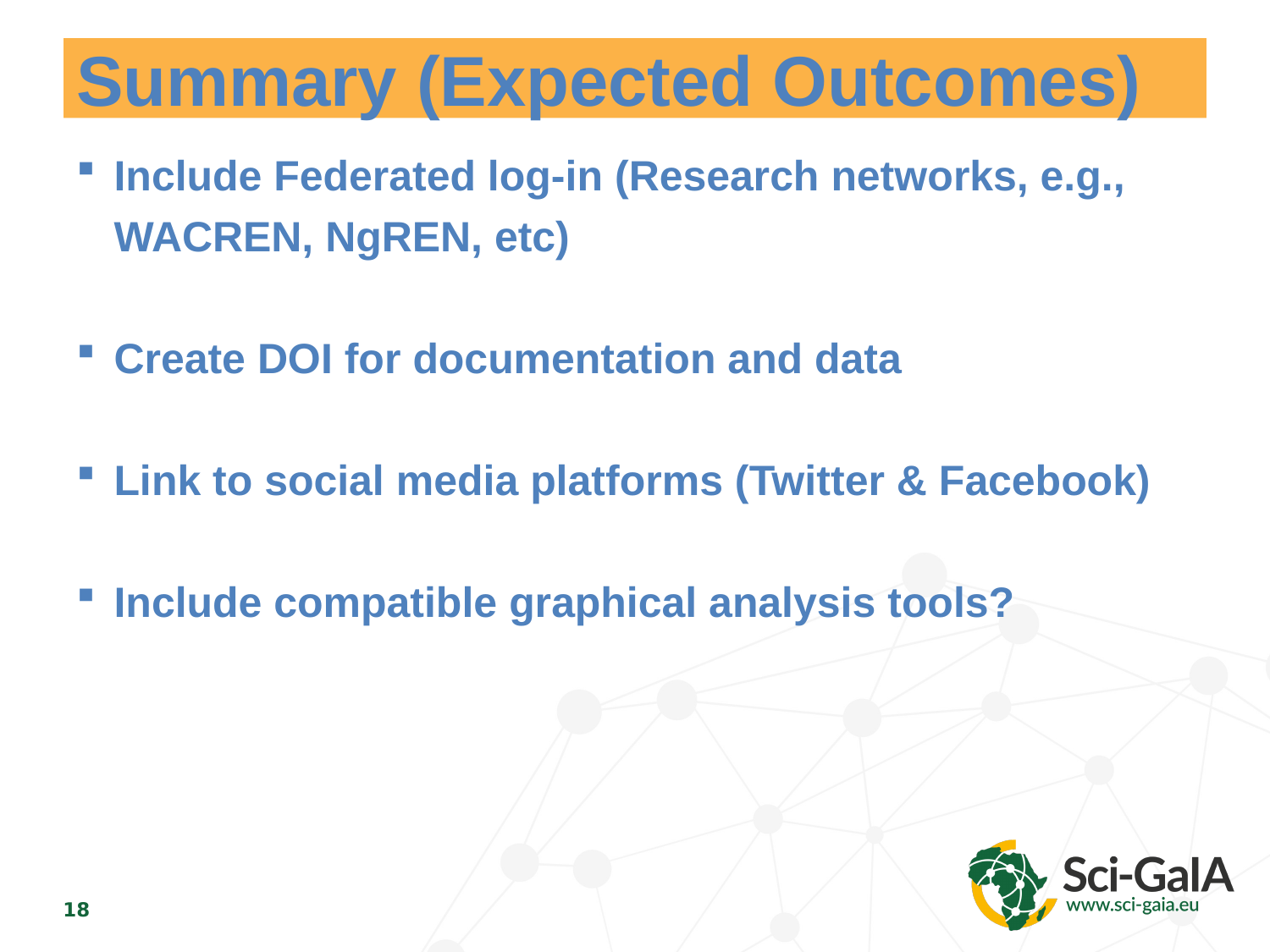

# Summary (Expected Outcomes)
Include Federated log-in (Research networks, e.g., WACREN, NgREN, etc)

Create DOI for documentation and data

Link to social media platforms (Twitter & Facebook)

Include compatible graphical analysis tools?
18